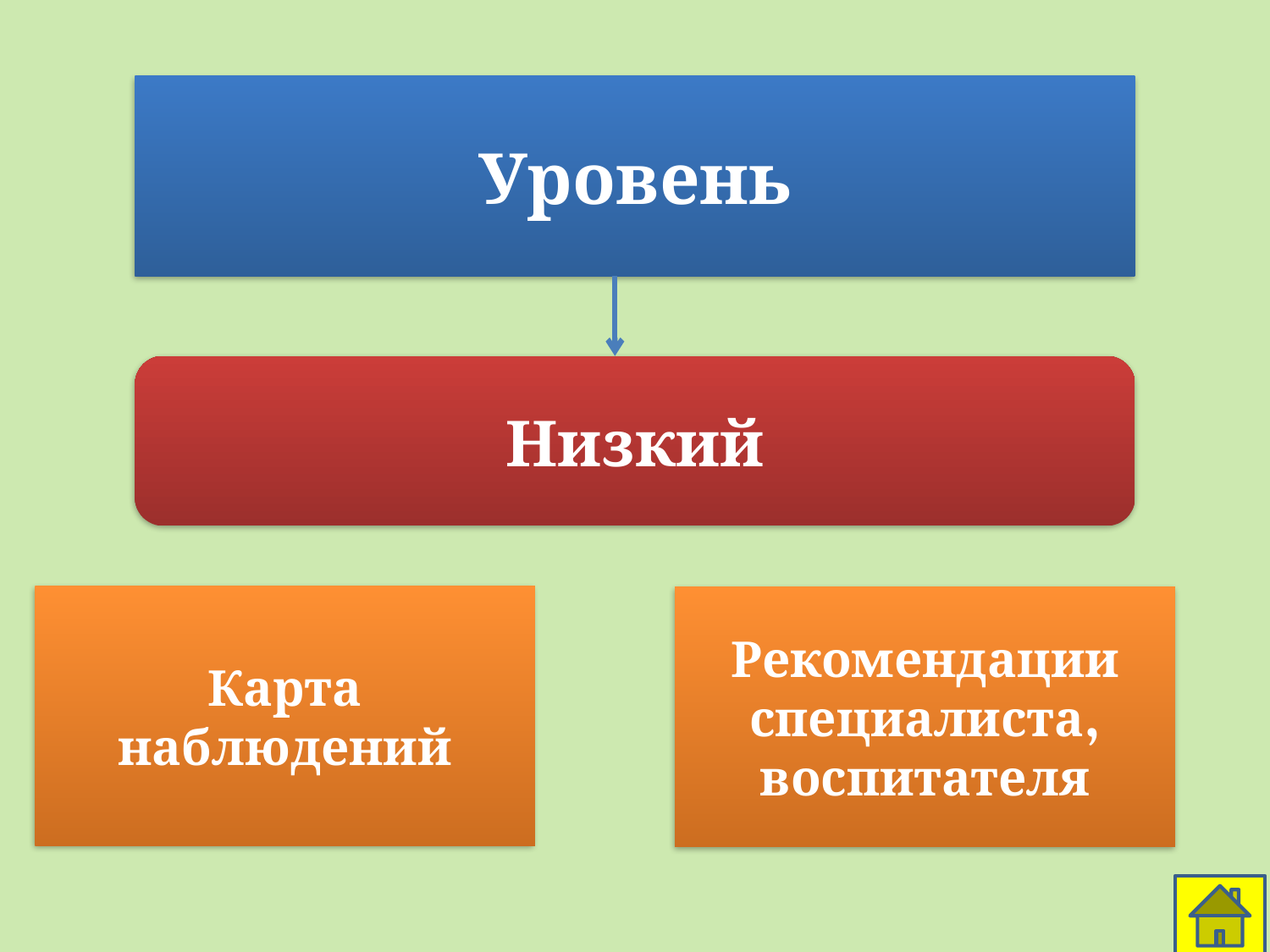

Уровень
Низкий
Карта наблюдений
Рекомендации специалиста, воспитателя